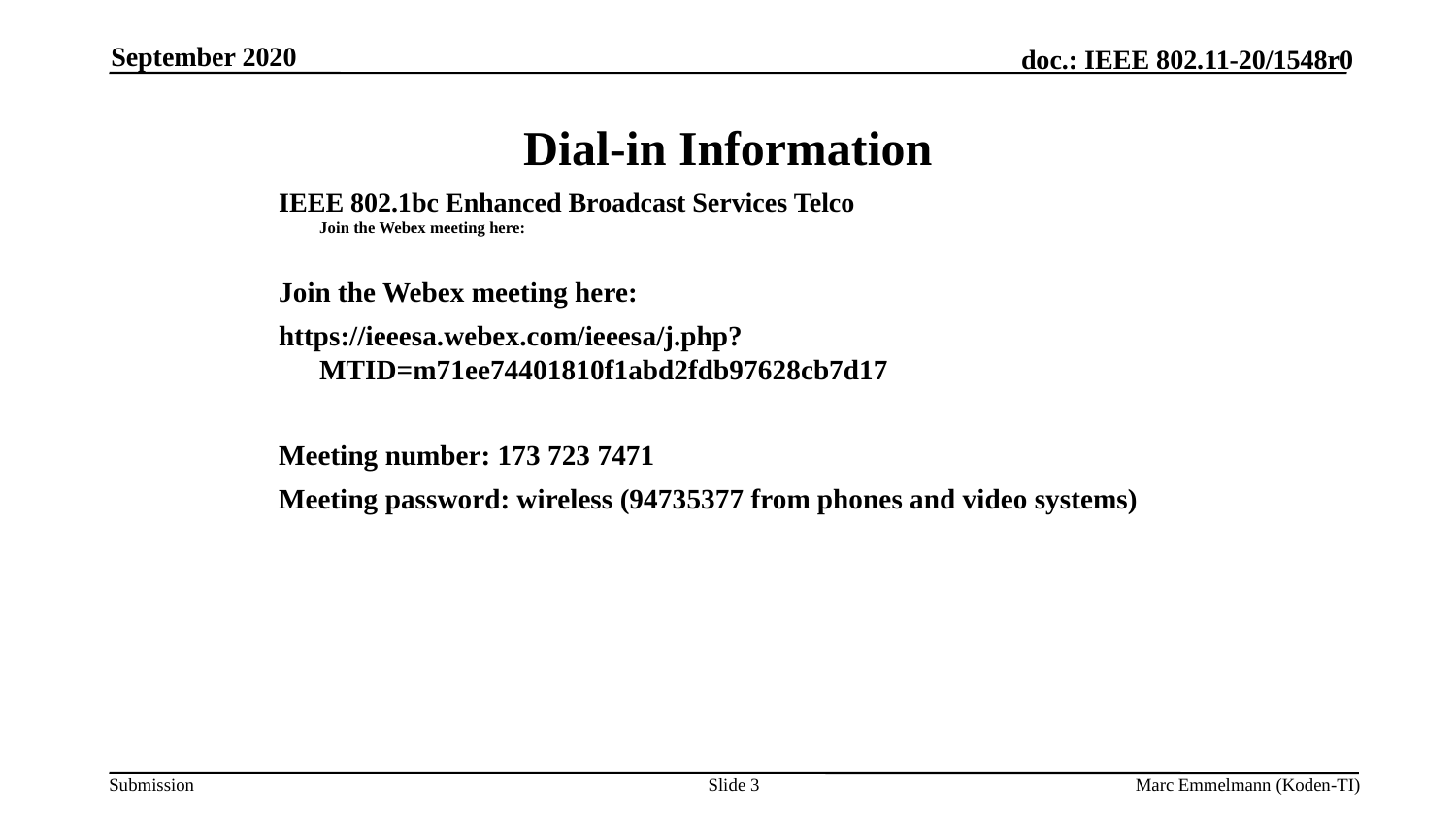

September 2020
# Dial-in Information
IEEE 802.1bc Enhanced Broadcast Services Telco 
Join the Webex meeting here:

Join the Webex meeting here:
https://ieeesa.webex.com/ieeesa/j.php?MTID=m71ee74401810f1abd2fdb97628cb7d17

Meeting number: 173 723 7471
Meeting password: wireless (94735377 from phones and video systems)
Slide 3
Marc Emmelmann (Koden-TI)